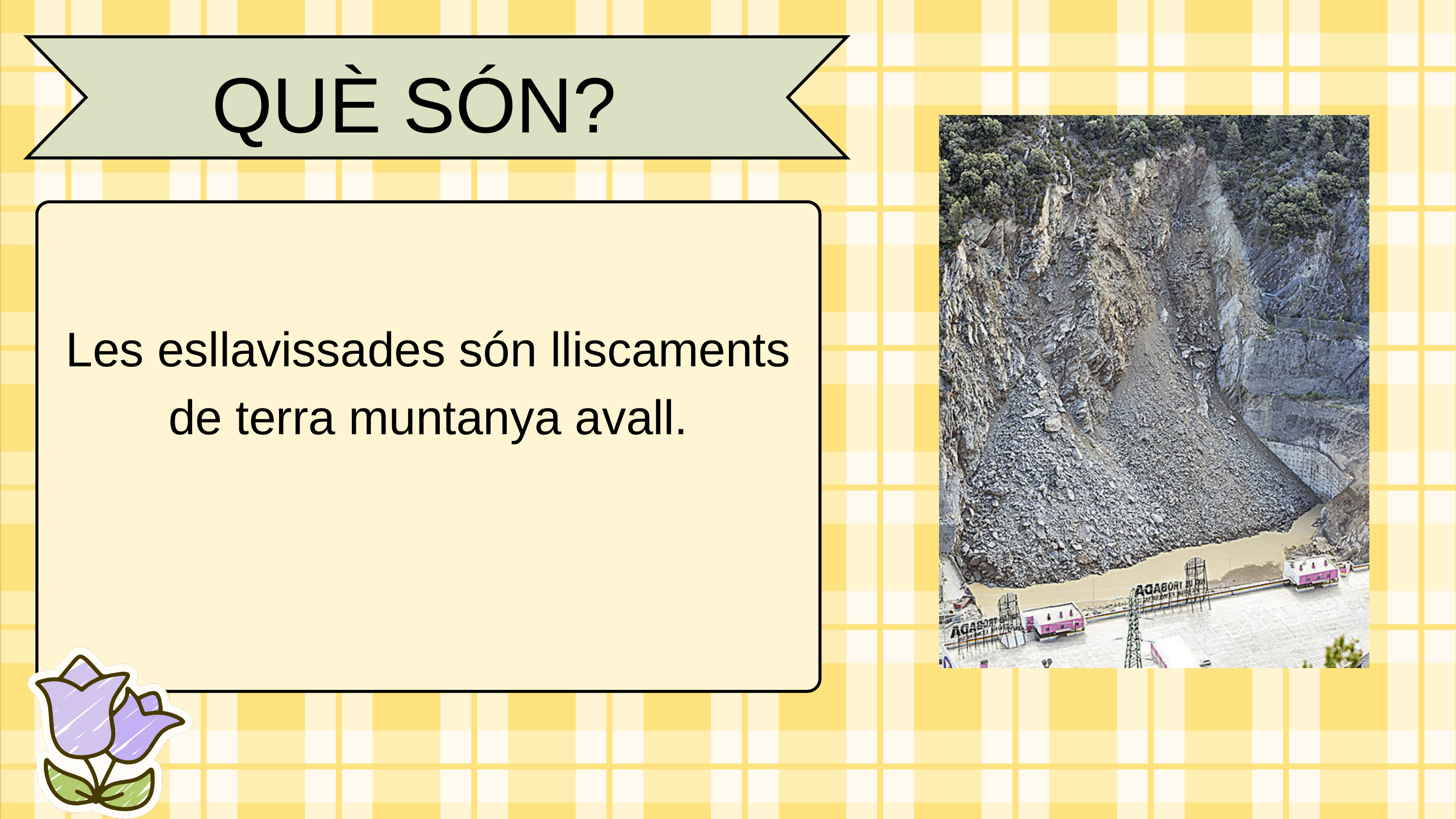

QUÈ SÓN?

Les esllavissades són lliscaments de terra muntanya avall.